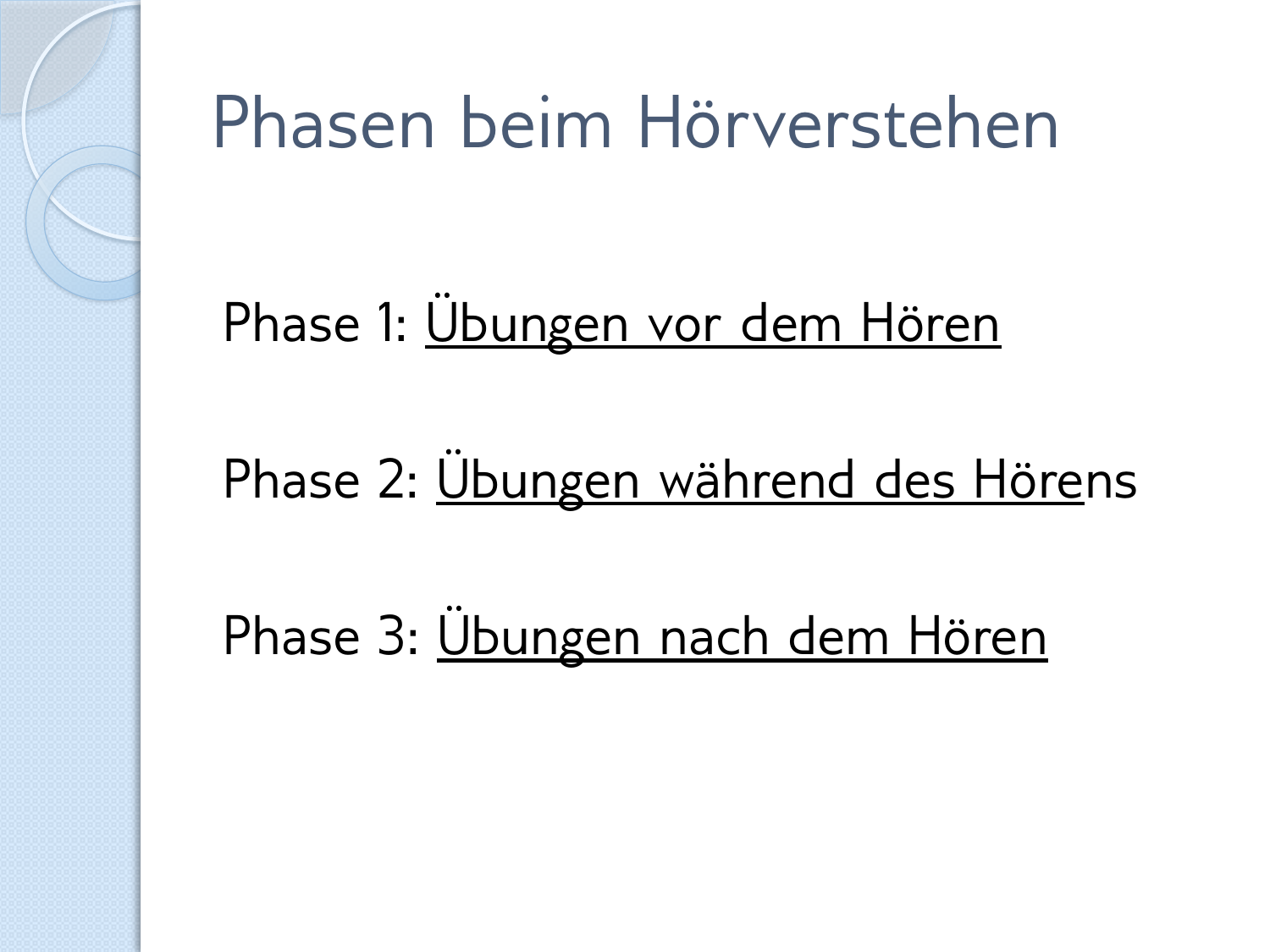

# Phasen beim Hörverstehen

Phase 1: Übungen vor dem Hören

Phase 2: Übungen während des Hörens

Phase 3: Übungen nach dem Hören